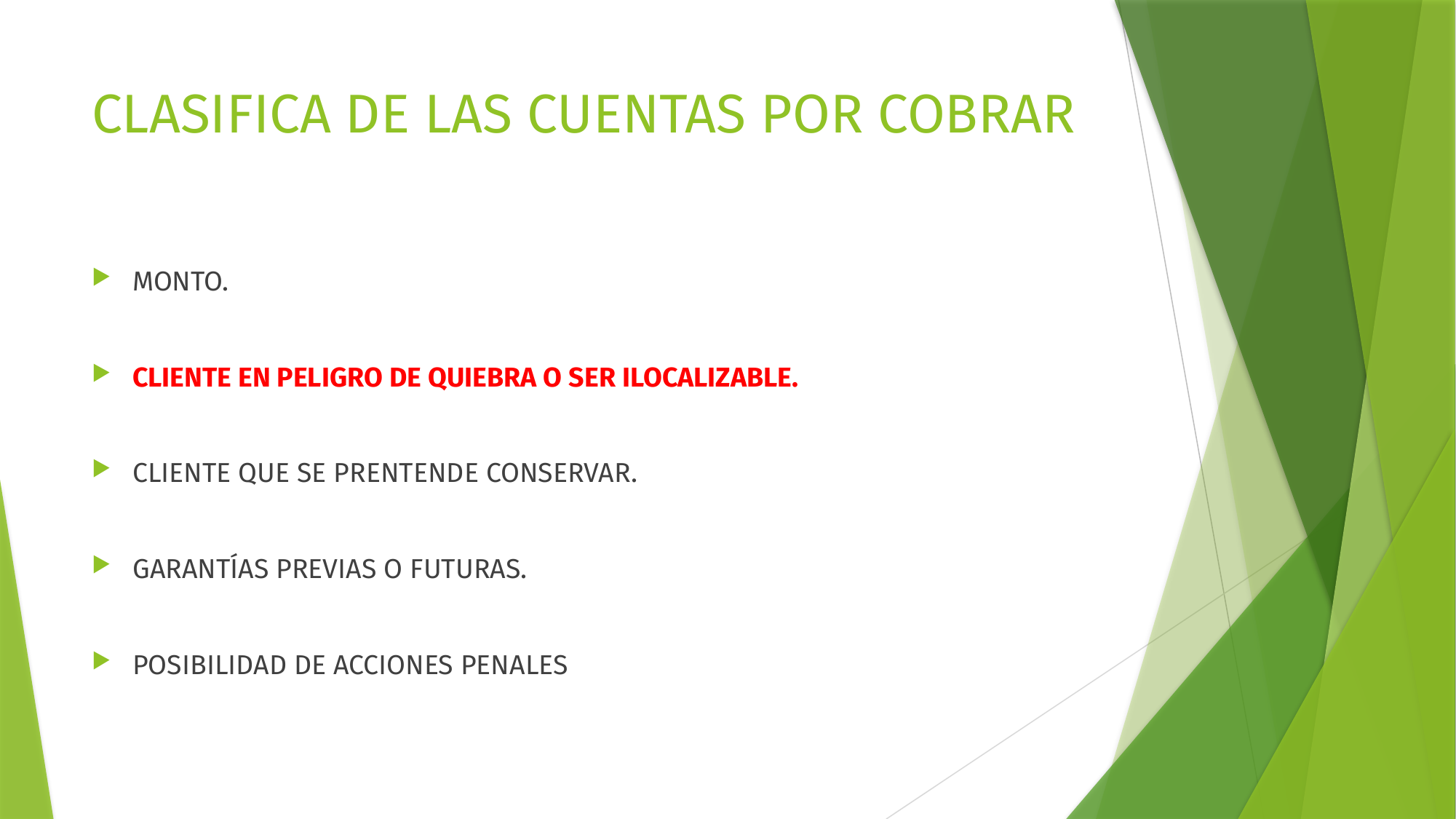

# CLASIFICA DE LAS CUENTAS POR COBRAR
MONTO.

CLIENTE EN PELIGRO DE QUIEBRA O SER ILOCALIZABLE.

CLIENTE QUE SE PRENTENDE CONSERVAR.

GARANTÍAS PREVIAS O FUTURAS.

POSIBILIDAD DE ACCIONES PENALES